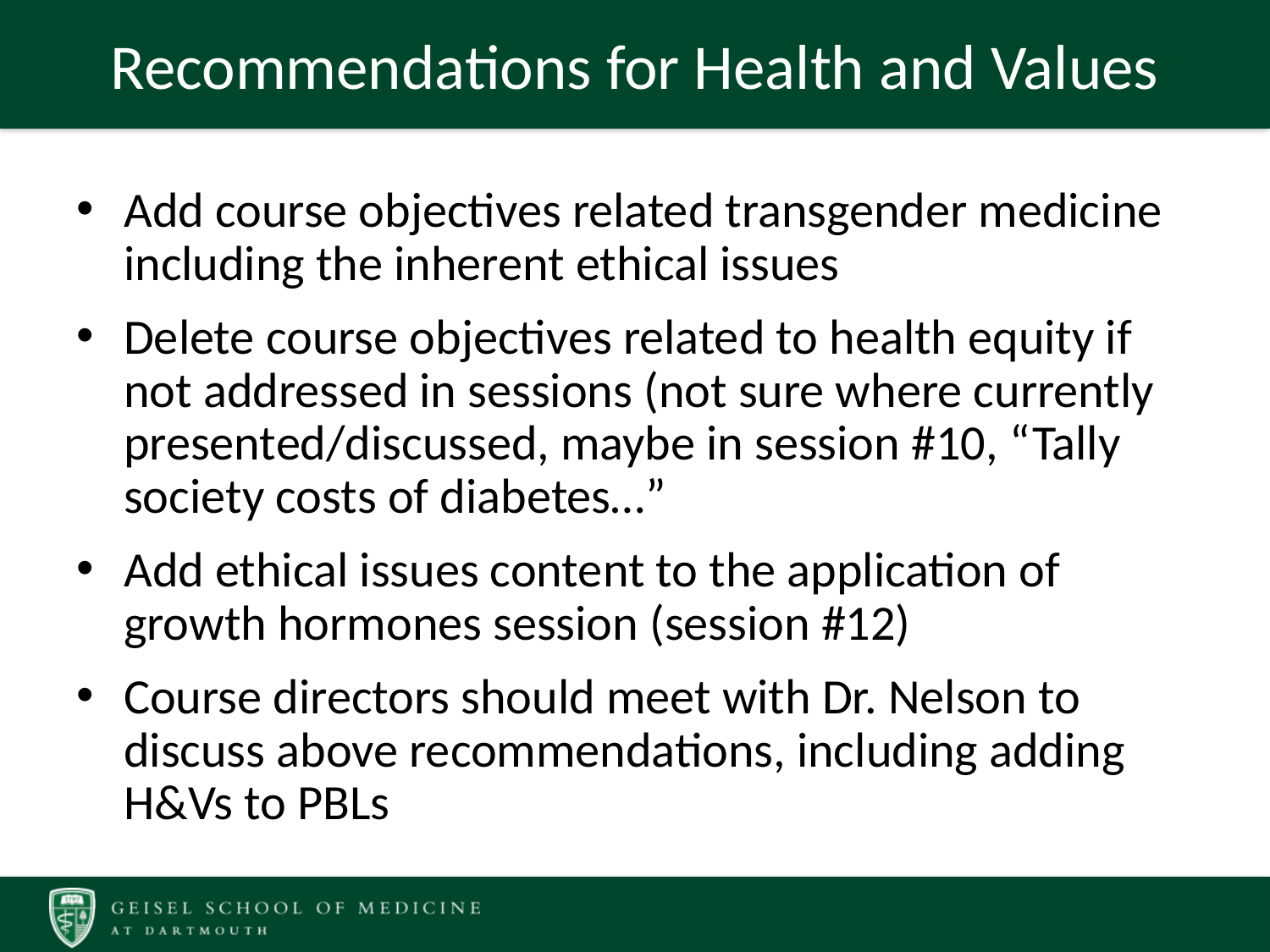

# Recommendations for Health and Values
Add course objectives related transgender medicine including the inherent ethical issues
Delete course objectives related to health equity if not addressed in sessions (not sure where currently presented/discussed, maybe in session #10, “Tally society costs of diabetes…”
Add ethical issues content to the application of growth hormones session (session #12)
Course directors should meet with Dr. Nelson to discuss above recommendations, including adding H&Vs to PBLs